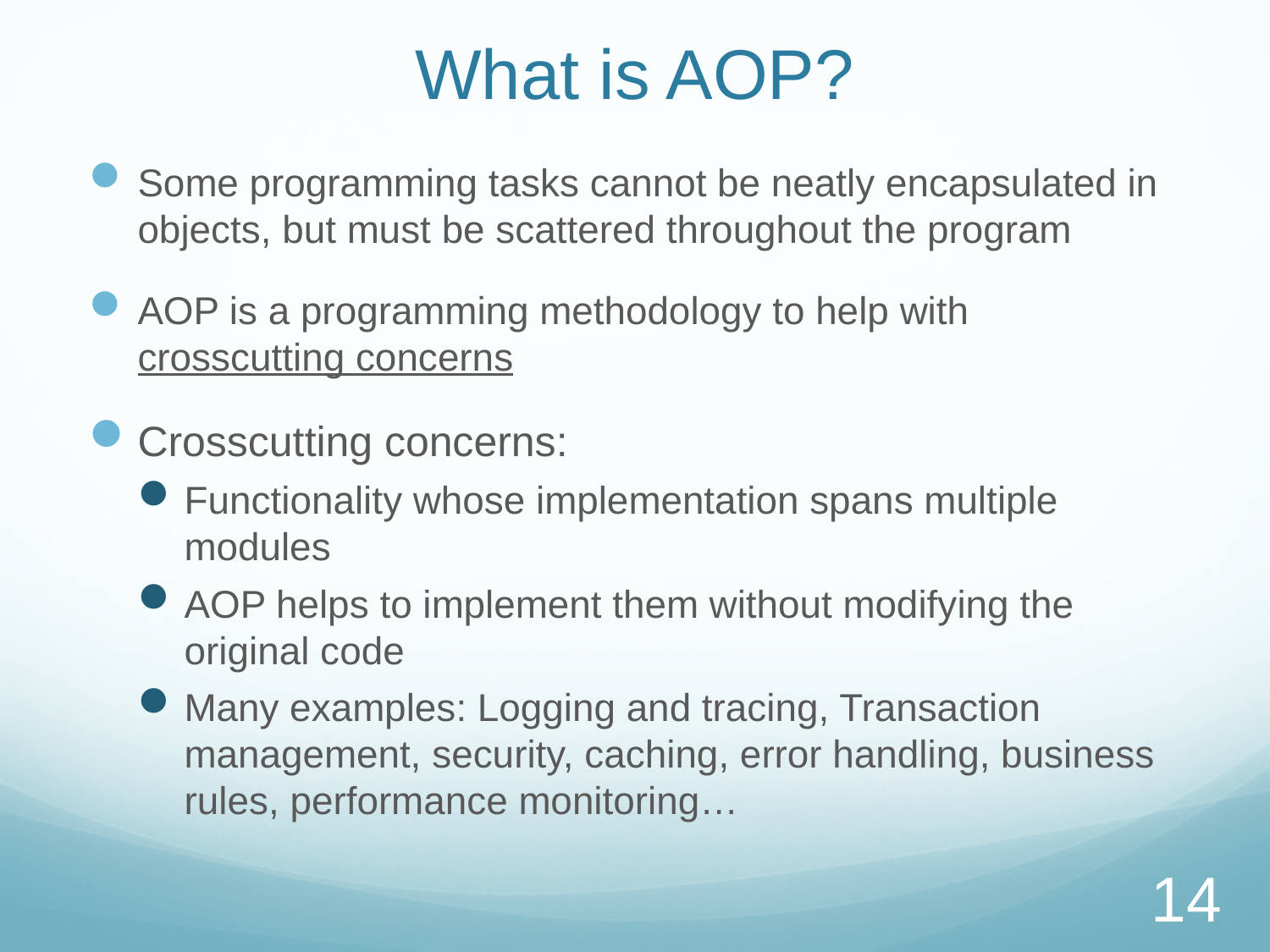

# What is AOP?
Some programming tasks cannot be neatly encapsulated in objects, but must be scattered throughout the program
AOP is a programming methodology to help with crosscutting concerns
Crosscutting concerns:
Functionality whose implementation spans multiple modules
AOP helps to implement them without modifying the original code
Many examples: Logging and tracing, Transaction management, security, caching, error handling, business rules, performance monitoring…

14